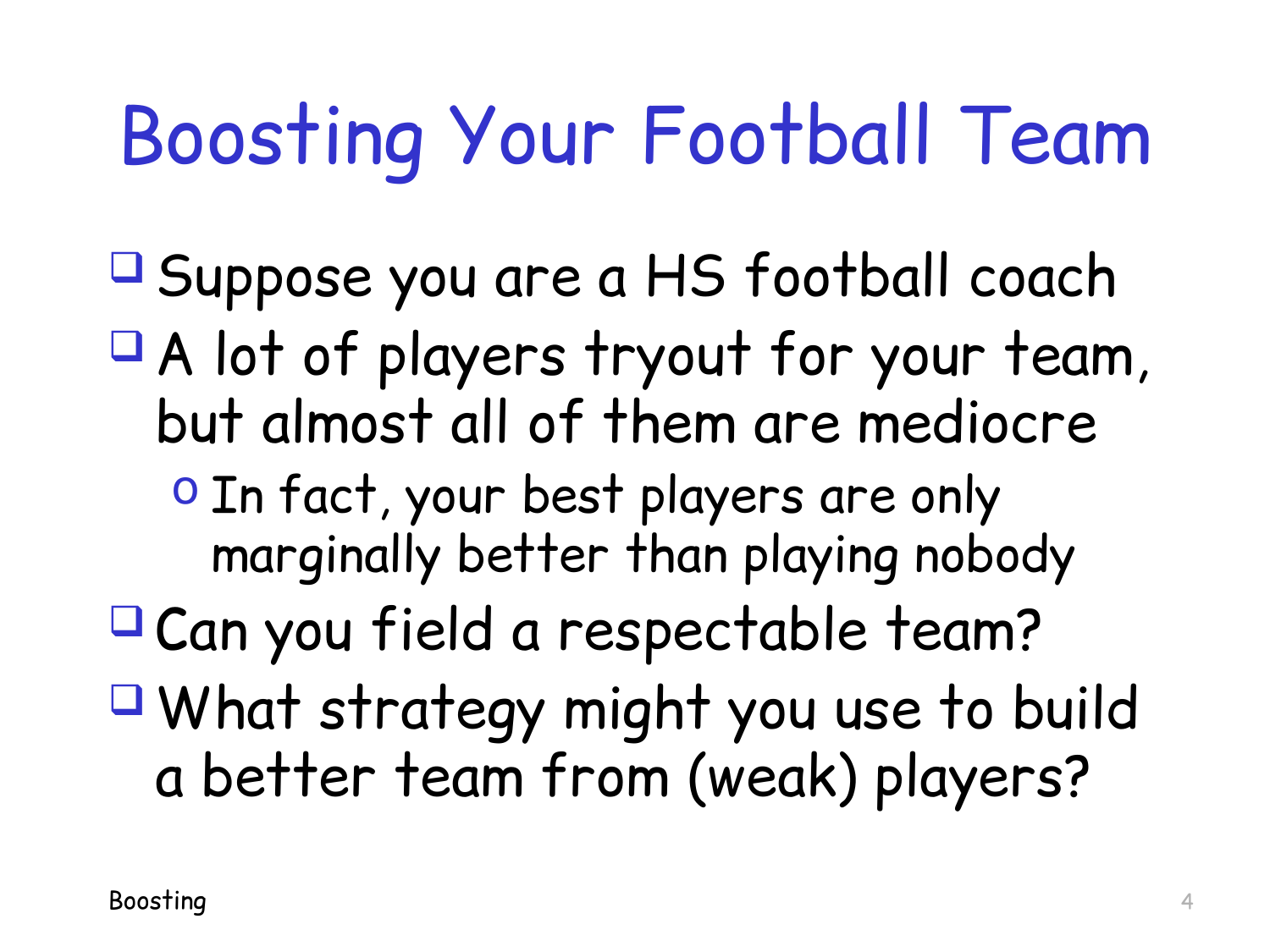

# Boosting Your Football Team
Suppose you are a HS football coach
A lot of players tryout for your team, but almost all of them are mediocre
In fact, your best players are only marginally better than playing nobody
Can you field a respectable team?
What strategy might you use to build a better team from (weak) players?
Boosting
4